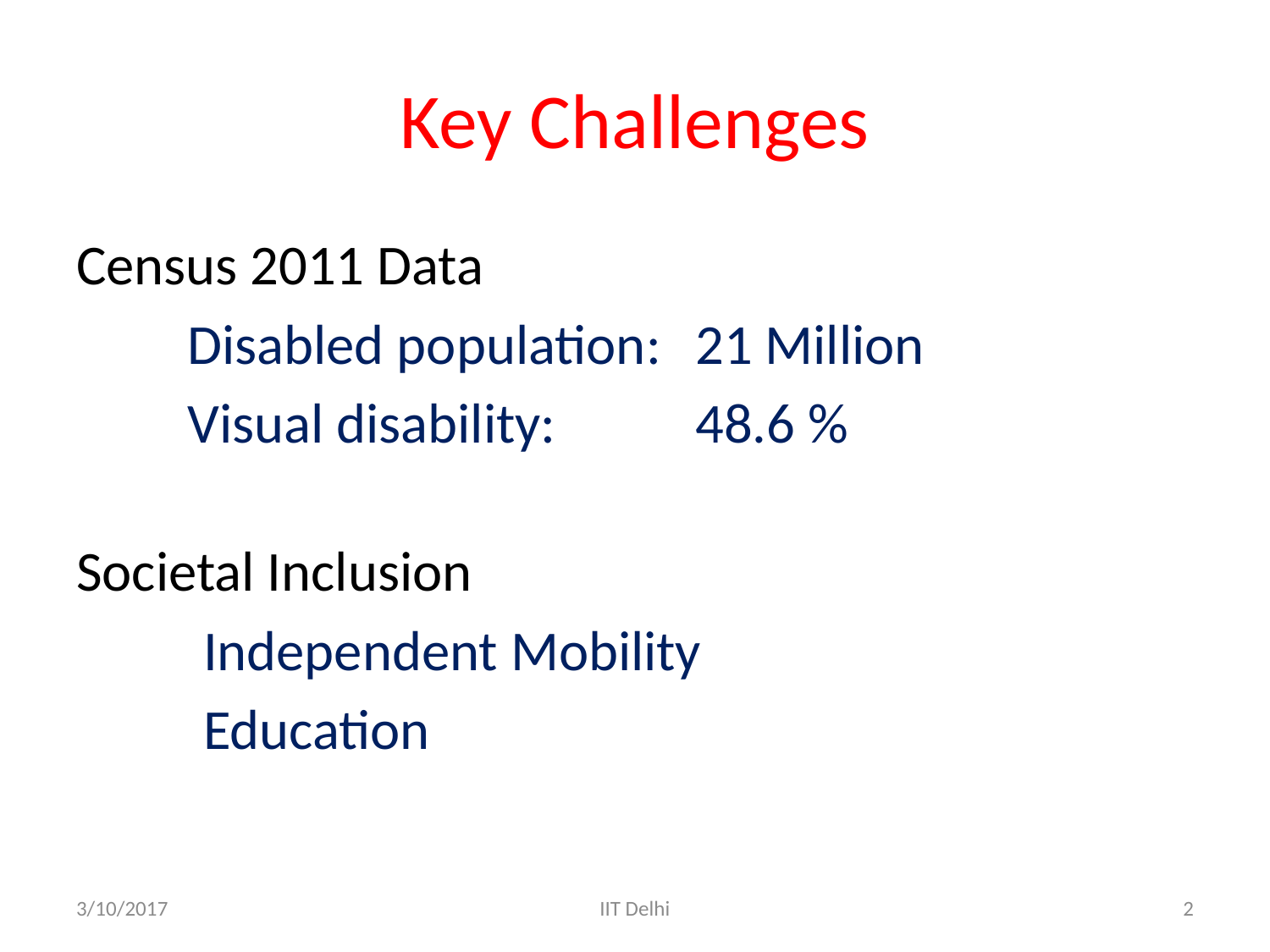

# Key Challenges
Census 2011 Data
Disabled population:	21 Million
Visual disability:		48.6 %

Societal Inclusion
	Independent Mobility
	Education
3/10/2017
IIT Delhi
2